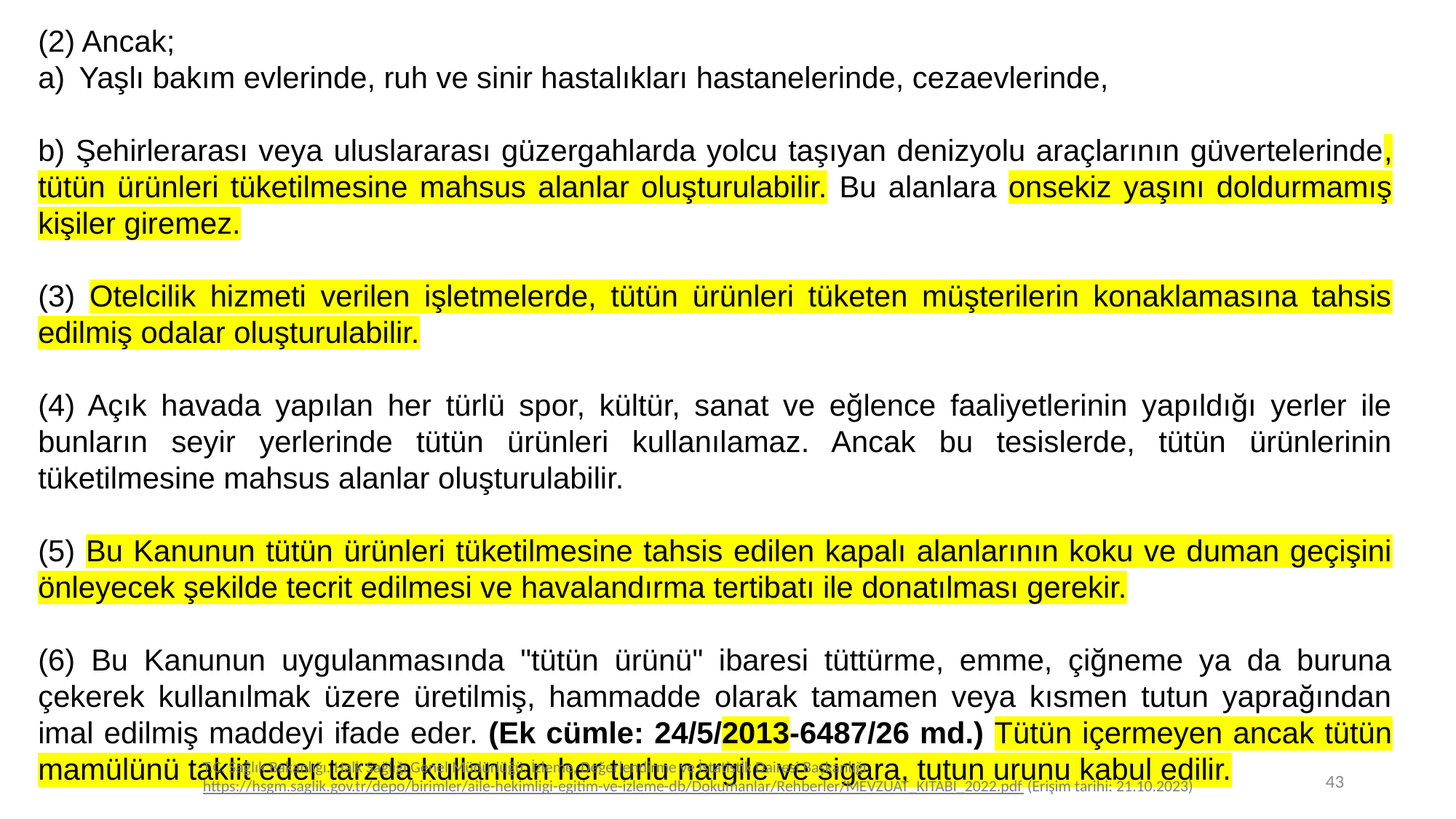

(2) Ancak;
Yaşlı bakım evlerinde, ruh ve sinir hastalıkları hastanelerinde, cezaevlerinde,

b) Şehirlerarası veya uluslararası güzergahlarda yolcu taşıyan denizyolu araçlarının güvertelerinde, tütün ürünleri tüketilmesine mahsus alanlar oluşturulabilir. Bu alanlara onsekiz yaşını doldurmamış kişiler giremez.

(3) Otelcilik hizmeti verilen işletmelerde, tütün ürünleri tüketen müşterilerin konaklamasına tahsis edilmiş odalar oluşturulabilir.

(4) Açık havada yapılan her türlü spor, kültür, sanat ve eğlence faaliyetlerinin yapıldığı yerler ile bunların seyir yerlerinde tütün ürünleri kullanılamaz. Ancak bu tesislerde, tütün ürünlerinin tüketilmesine mahsus alanlar oluşturulabilir.

(5) Bu Kanunun tütün ürünleri tüketilmesine tahsis edilen kapalı alanlarının koku ve duman geçişini önleyecek şekilde tecrit edilmesi ve havalandırma tertibatı ile donatılması gerekir.

(6) Bu Kanunun uygulanmasında "tütün ürünü" ibaresi tüttürme, emme, çiğneme ya da buruna çekerek kullanılmak üzere üretilmiş, hammadde olarak tamamen veya kısmen tutun yaprağından imal edilmiş maddeyi ifade eder. (Ek cümle: 24/5/2013-6487/26 md.) Tütün içermeyen ancak tütün mamülünü taklit eder tarzda kullanılan her turlu nargile ve sigara, tutun urunu kabul edilir.
T.C. Sağlık Bakanlığı. Halk Sağlığı Genel Müdürlüğü. İzleme, Değerlendirme ve İstatistik Dairesi Başkanlığı. https://hsgm.saglik.gov.tr/depo/birimler/aile-hekimligi-egitim-ve-izleme-db/Dokumanlar/Rehberler/MEVZUAT_KITABI_2022.pdf (Erişim tarihi: 21.10.2023)
43